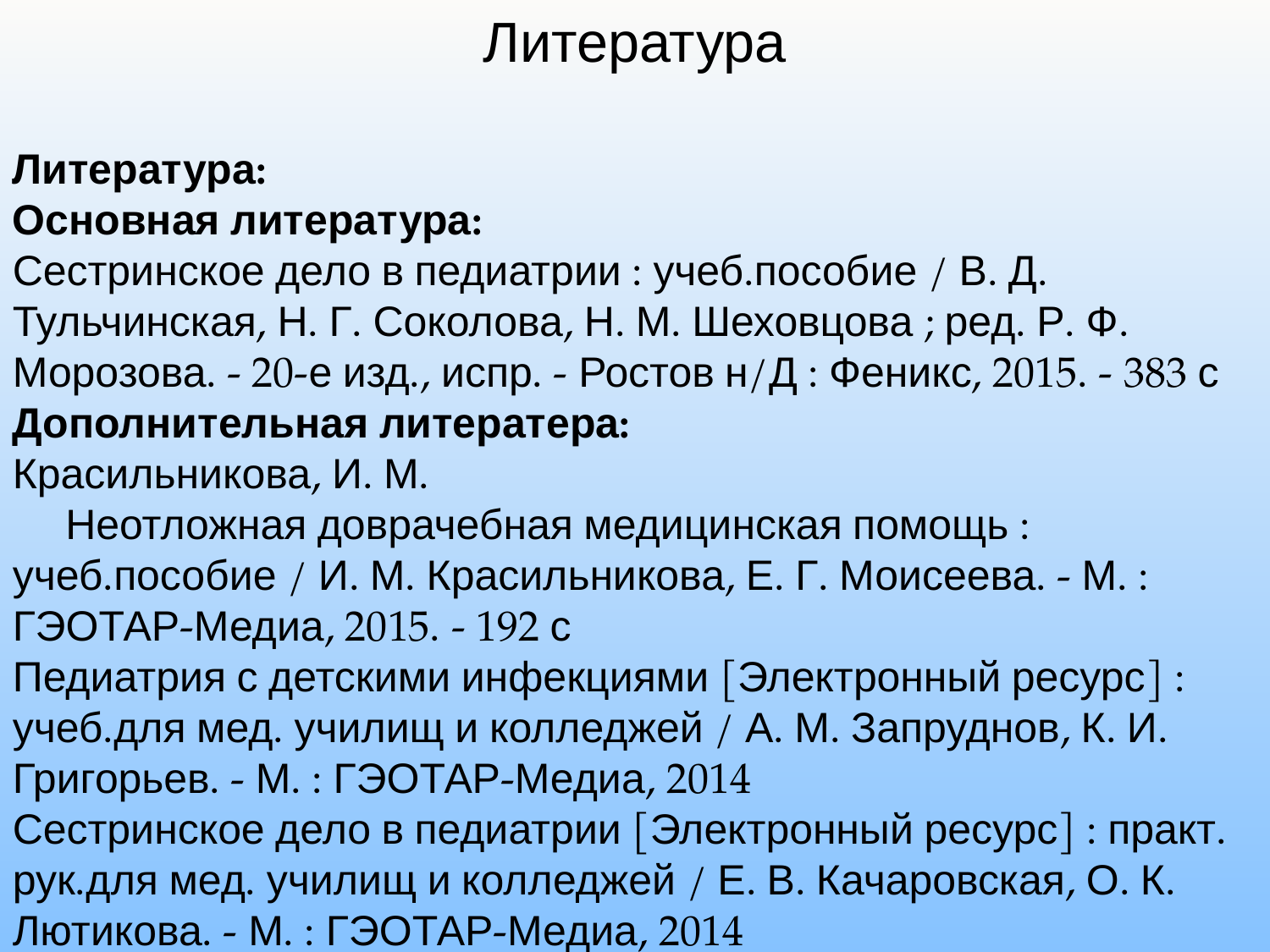

Литература

Литература:
Основная литература:
Сестринское дело в педиатрии : учеб.пособие / В. Д. Тульчинская, Н. Г. Соколова, Н. М. Шеховцова ; ред. Р. Ф. Морозова. - 20-е изд., испр. - Ростов н/Д : Феникс, 2015. - 383 с
Дополнительная литератера:
Красильникова, И. М.
     Неотложная доврачебная медицинская помощь : учеб.пособие / И. М. Красильникова, Е. Г. Моисеева. - М. : ГЭОТАР-Медиа, 2015. - 192 с
Педиатрия с детскими инфекциями [Электронный ресурс] : учеб.для мед. училищ и колледжей / А. М. Запруднов, К. И. Григорьев. - М. : ГЭОТАР-Медиа, 2014
Сестринское дело в педиатрии [Электронный ресурс] : практ. рук.для мед. училищ и колледжей / Е. В. Качаровская, О. К. Лютикова. - М. : ГЭОТАР-Медиа, 2014